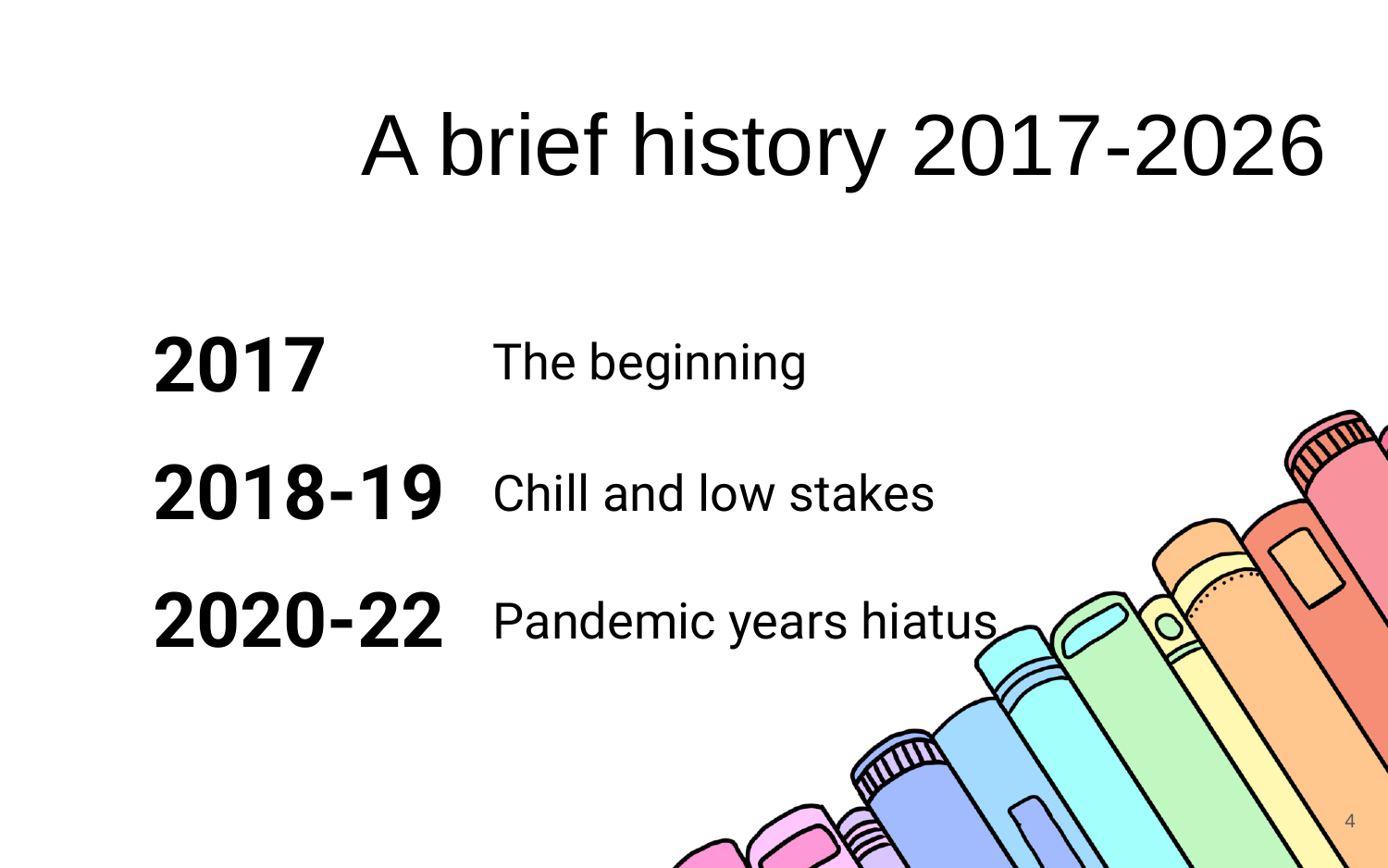

# A brief history 2017-2026
2017
2018-19
2020-22
The beginning
Chill and low stakes
Pandemic years hiatus
4